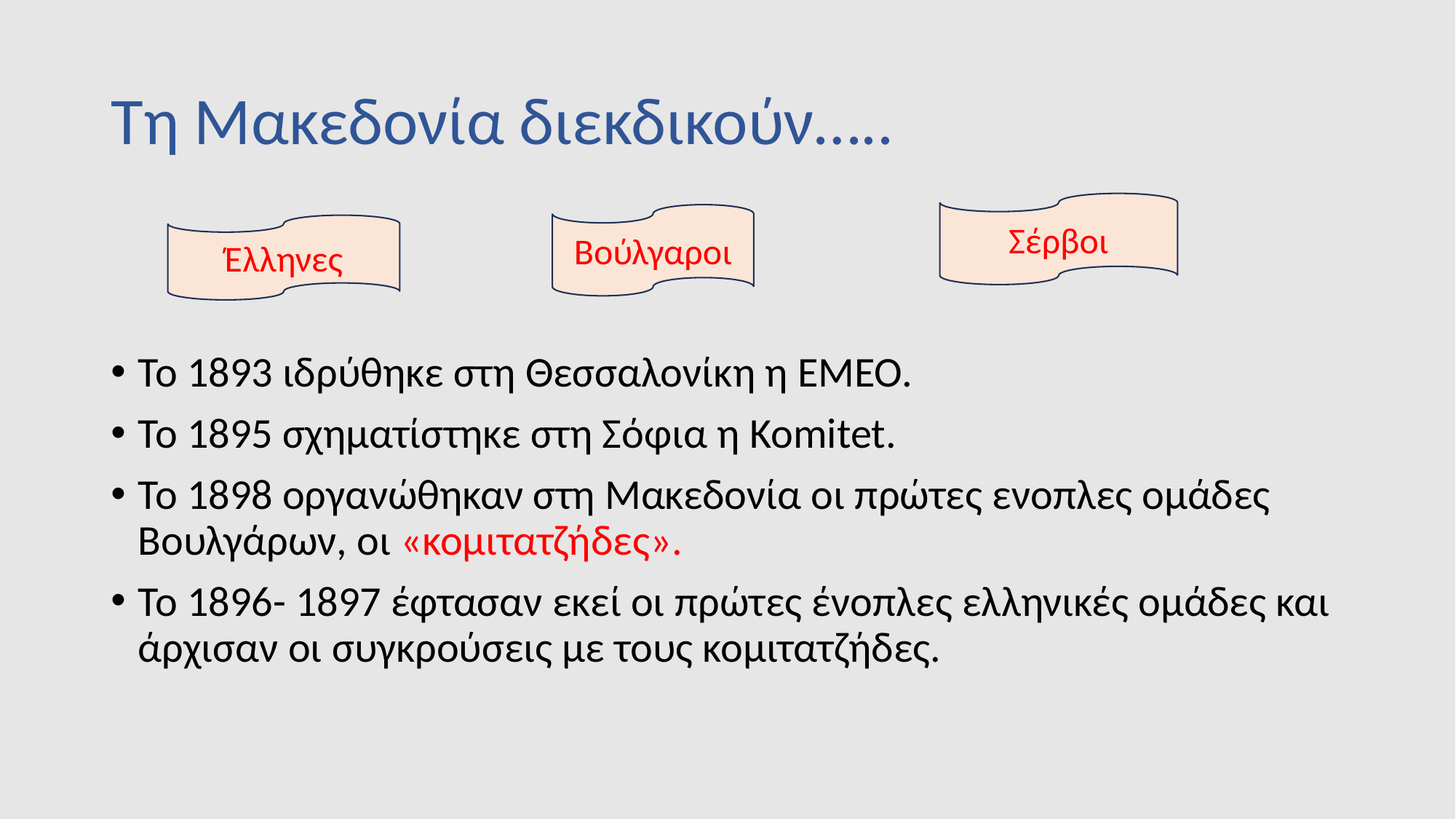

# Τη Μακεδονία διεκδικούν…..
Σέρβοι
Βούλγαροι
Έλληνες

Το 1893 ιδρύθηκε στη Θεσσαλονίκη η ΕΜΕΟ.
Το 1895 σχηματίστηκε στη Σόφια η Komitet.
Το 1898 οργανώθηκαν στη Μακεδονία οι πρώτες ενοπλες ομάδες Βουλγάρων, οι «κομιτατζήδες».
Το 1896- 1897 έφτασαν εκεί οι πρώτες ένοπλες ελληνικές ομάδες και άρχισαν οι συγκρούσεις με τους κομιτατζήδες.